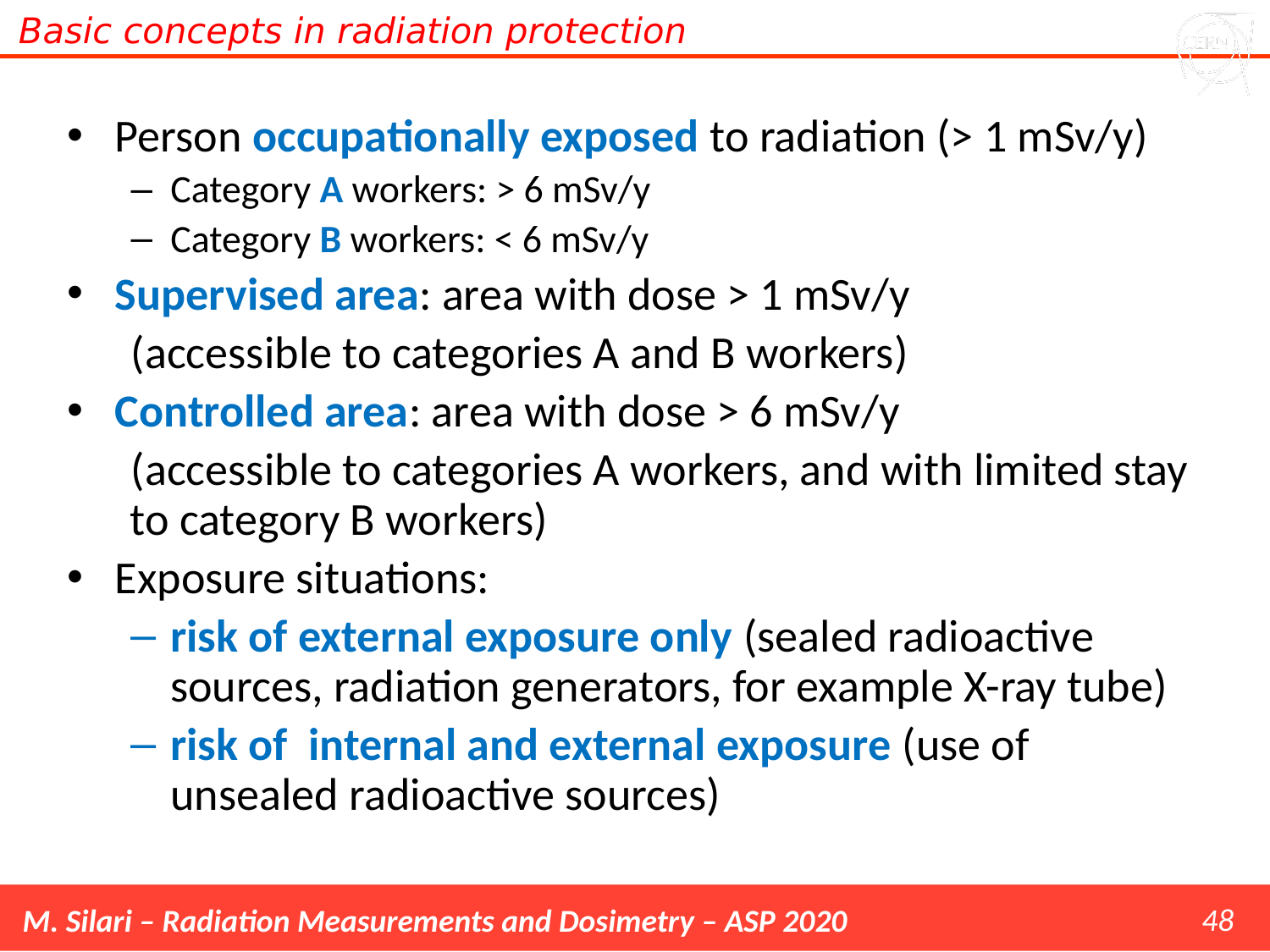

Basic concepts in radiation protection
Person occupationally exposed to radiation (> 1 mSv/y)
Category A workers: > 6 mSv/y
Category B workers: < 6 mSv/y
Supervised area: area with dose > 1 mSv/y
(accessible to categories A and B workers)
Controlled area: area with dose > 6 mSv/y
(accessible to categories A workers, and with limited stay to category B workers)
Exposure situations:
risk of external exposure only (sealed radioactive sources, radiation generators, for example X-ray tube)
risk of  internal and external exposure (use of unsealed radioactive sources)
48